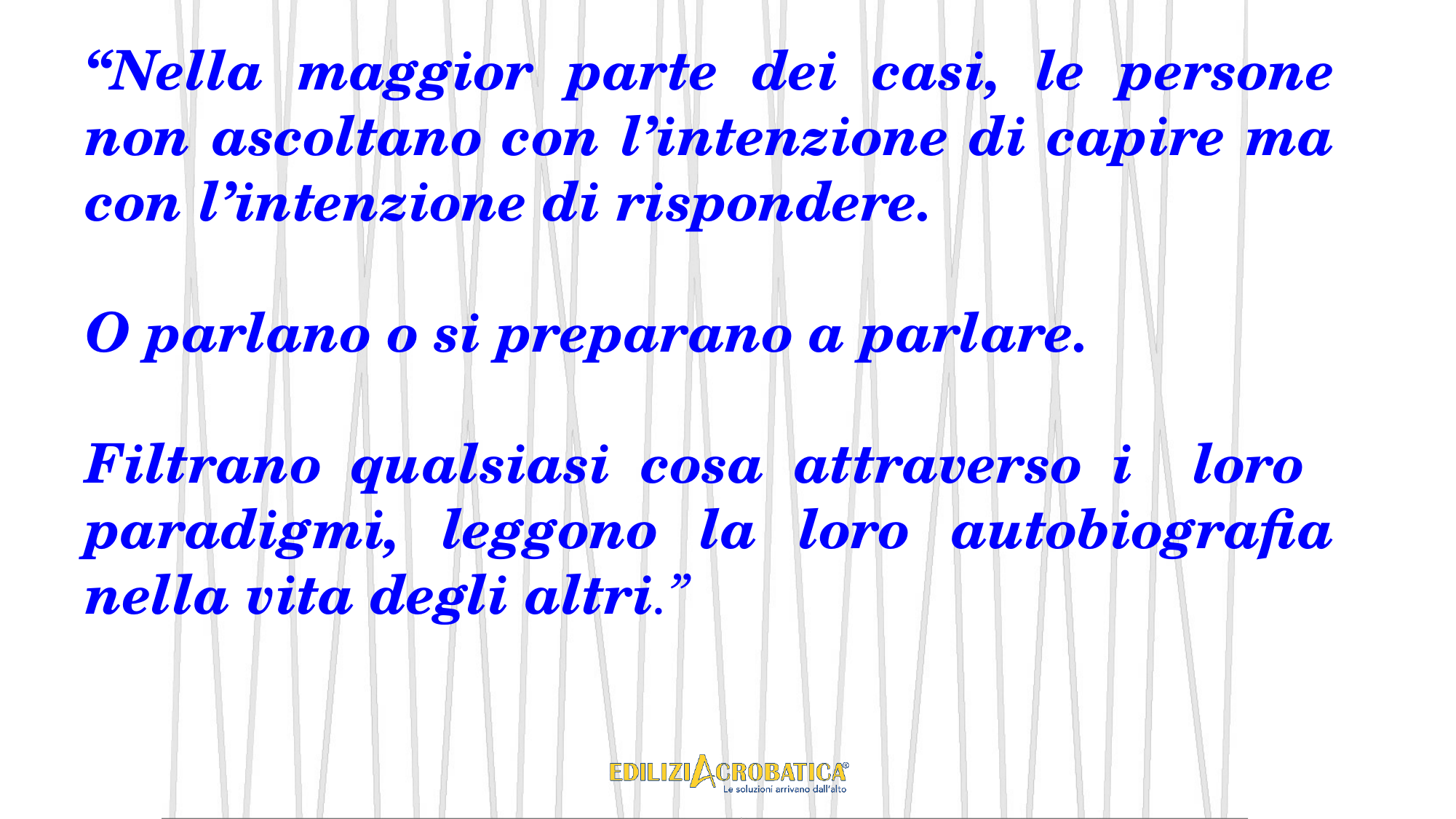

“Nella maggior parte dei casi, le persone non ascoltano con l’intenzione di capire ma con l’intenzione di rispondere.

O parlano o si preparano a parlare.

Filtrano qualsiasi cosa attraverso i  loro  paradigmi, leggono la loro autobiografia nella vita degli altri.”
#